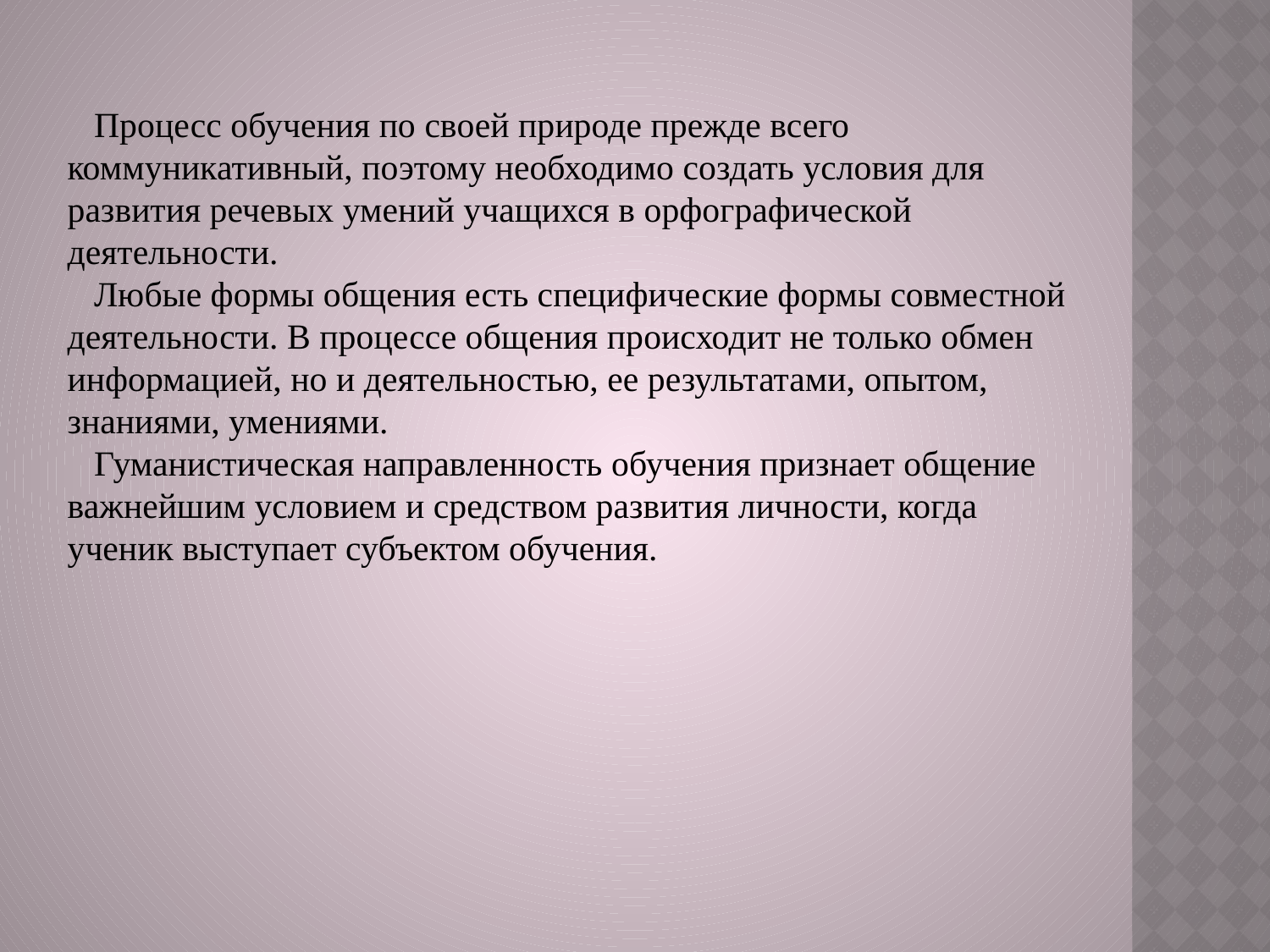

Процесс обучения по своей природе прежде всего коммуникативный, поэтому необходимо создать условия для развития речевых умений учащихся в орфографической деятельности.
   Любые формы общения есть специфические формы совместной деятельности. В процессе общения происходит не только обмен информацией, но и деятельностью, ее результатами, опытом, знаниями, умениями.
   Гуманистическая направленность обучения признает общение важнейшим условием и средством развития личности, когда ученик выступает субъектом обучения.